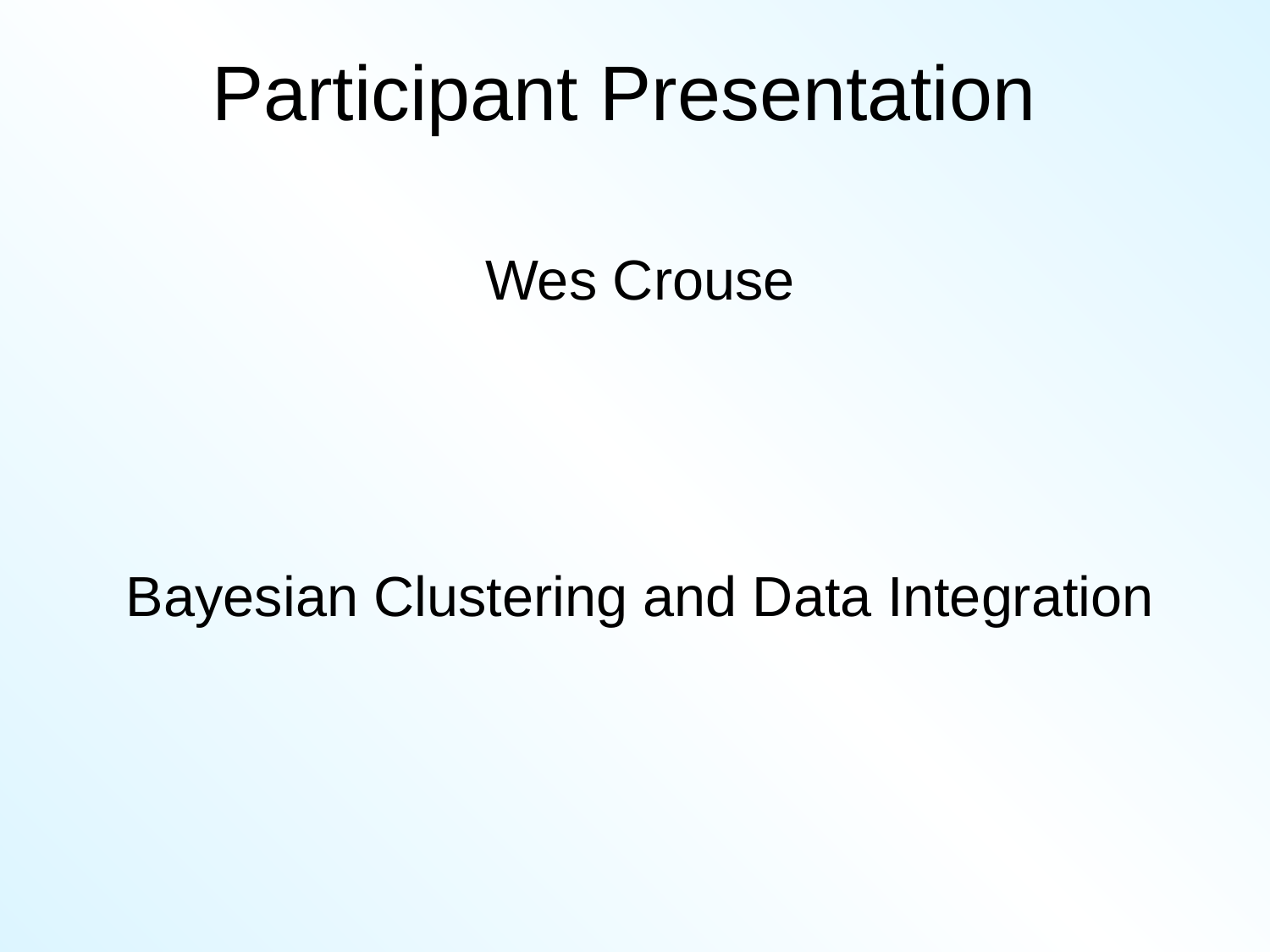

# Participant Presentation

Wes Crouse

Bayesian Clustering and Data Integration